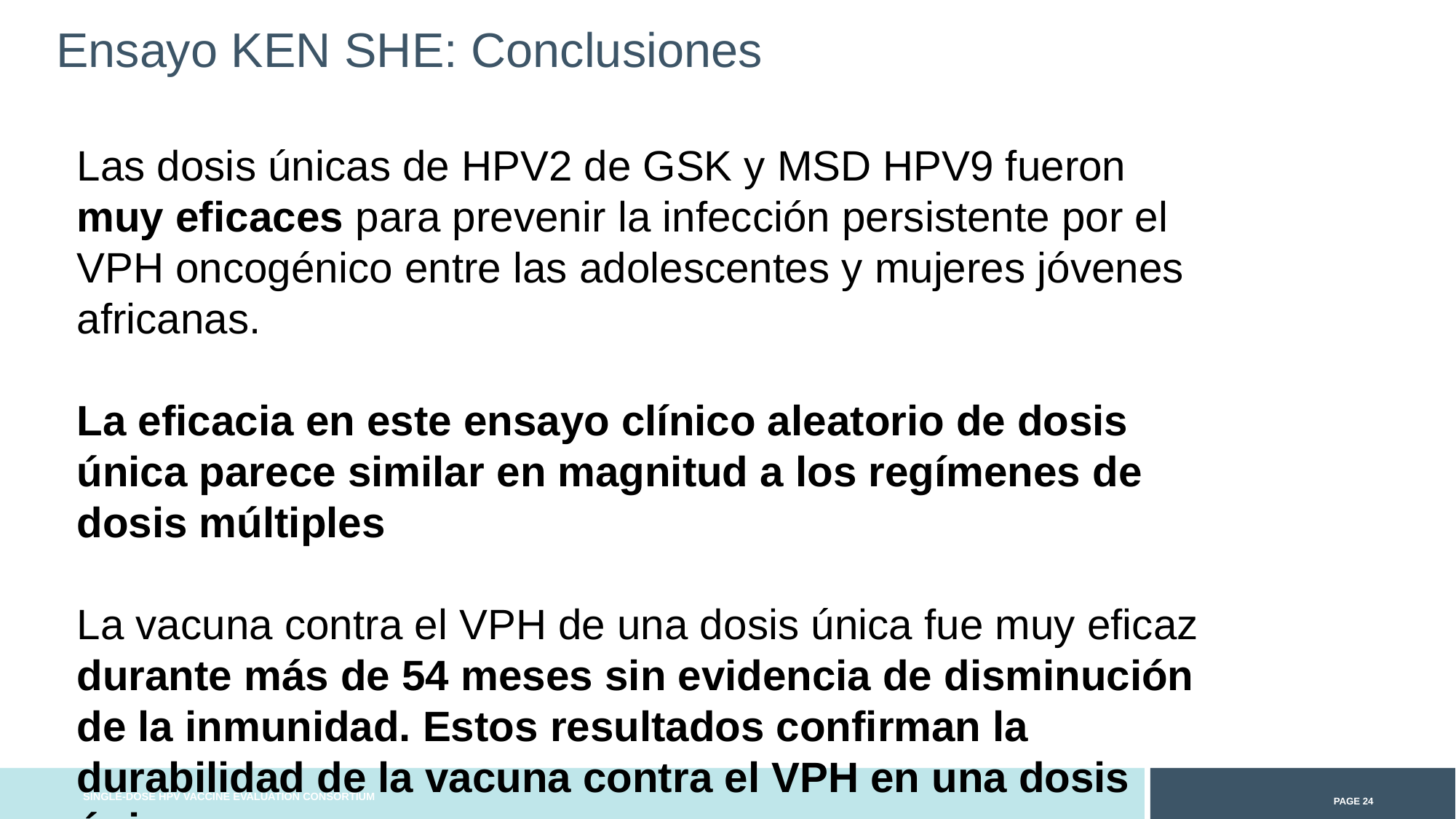

Ensayo KEN SHE: Conclusiones
Las dosis únicas de HPV2 de GSK y MSD HPV9 fueron muy eficaces para prevenir la infección persistente por el VPH oncogénico entre las adolescentes y mujeres jóvenes africanas.

La eficacia en este ensayo clínico aleatorio de dosis única parece similar en magnitud a los regímenes de dosis múltiples

La vacuna contra el VPH de una dosis única fue muy eficaz durante más de 54 meses sin evidencia de disminución de la inmunidad. Estos resultados confirman la durabilidad de la vacuna contra el VPH en una dosis única.